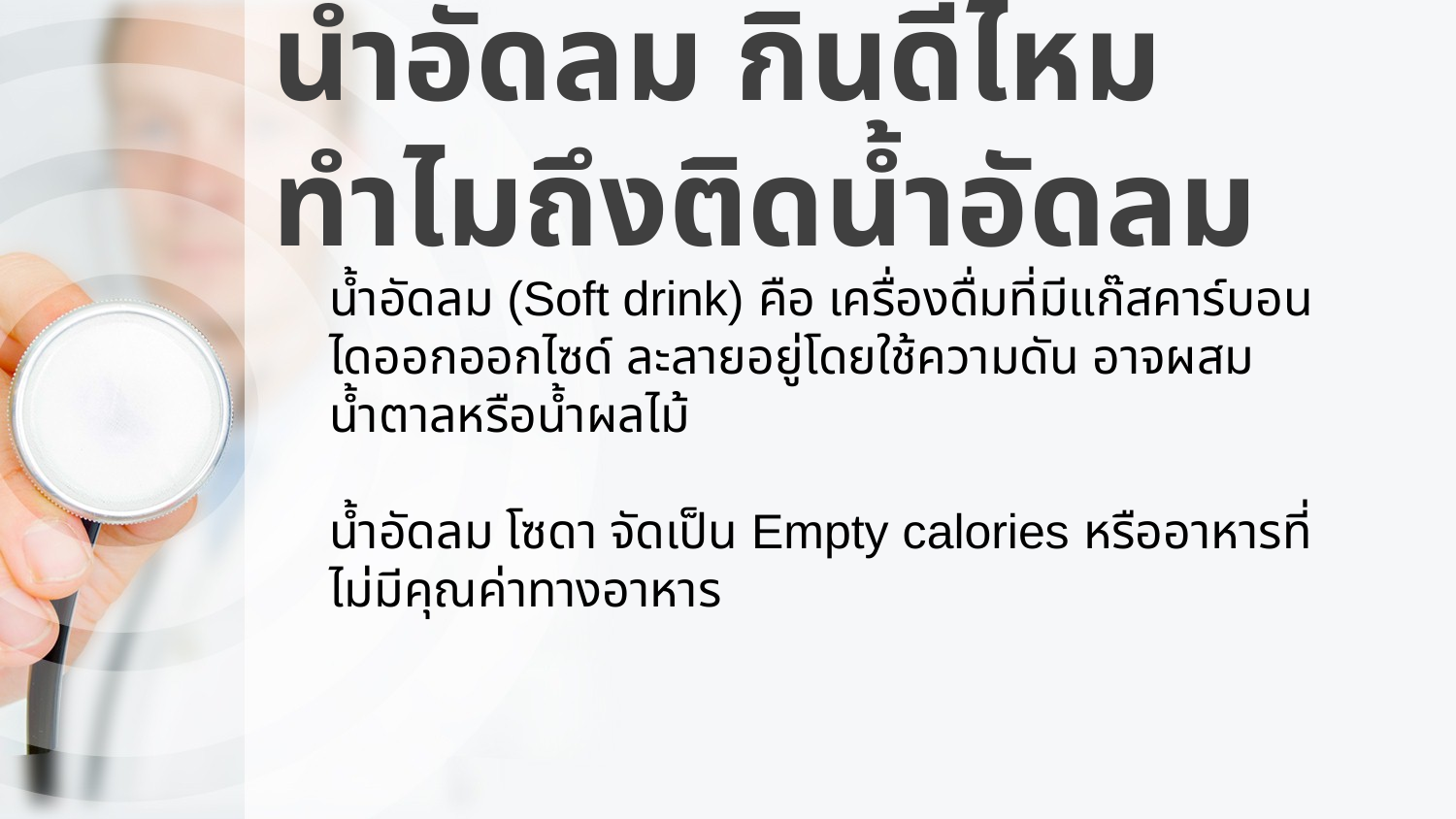

# น้ำอัดลม กินดีไหม ทำไมถึงติดน้ำอัดลม
น้ำอัดลม (Soft drink) คือ เครื่องดื่มที่มีแก๊สคาร์บอนไดออกออกไซด์ ละลายอยู่โดยใช้ความดัน อาจผสมน้ำตาลหรือน้ำผลไม้

น้ำอัดลม โซดา จัดเป็น Empty calories หรืออาหารที่ไม่มีคุณค่าทางอาหาร